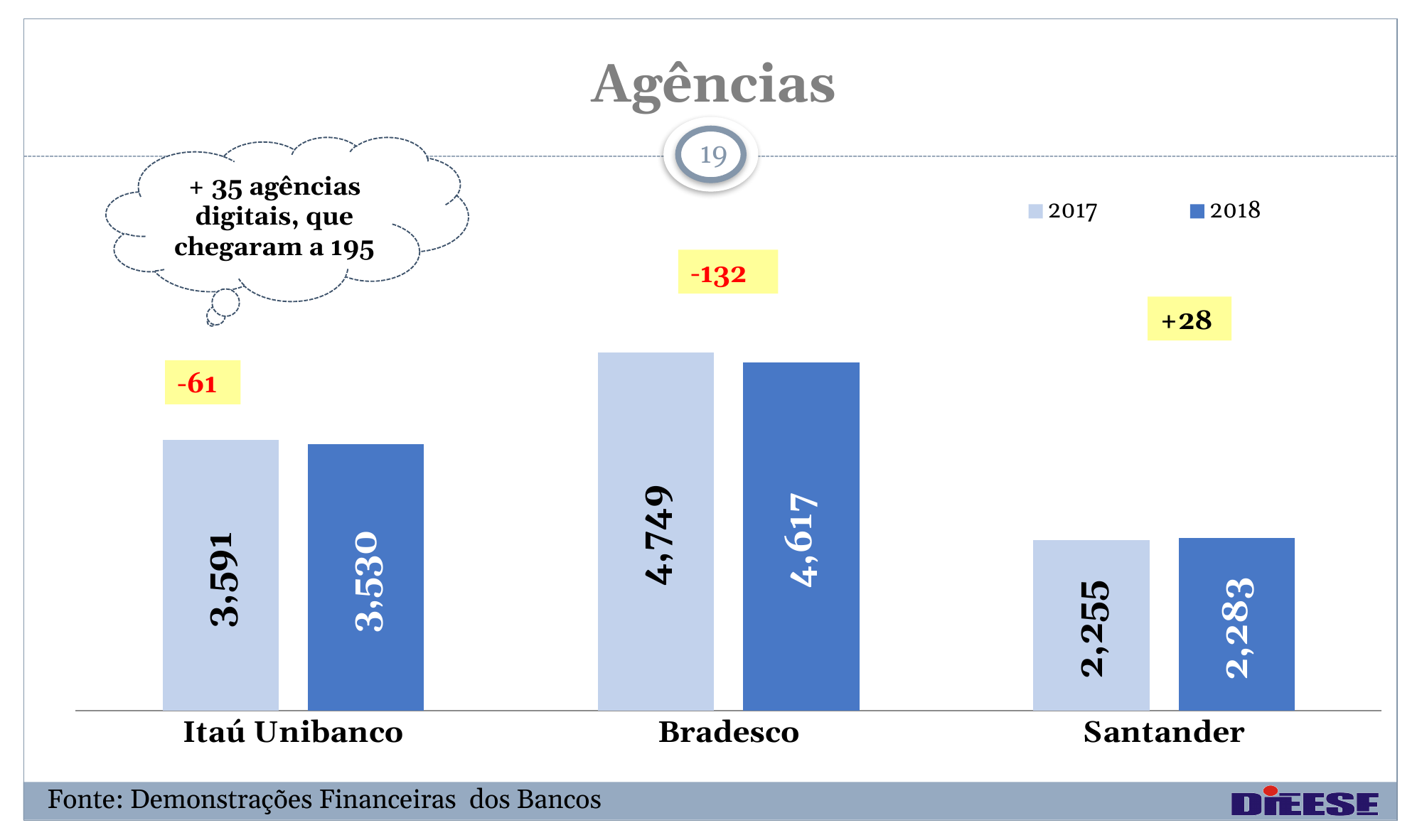

# Agências
19
+ 35 agências digitais, que chegaram a 195

### Chart

| Category | 2017 | 2018 |
|---|---|---|
| Itaú Unibanco | 3591.0 | 3530.0 |
| Bradesco | 4749.0 | 4617.0 |
| Santander | 2255.0 | 2283.0 |
-132
+28
-61
Fonte: Demonstrações Financeiras  dos Bancos